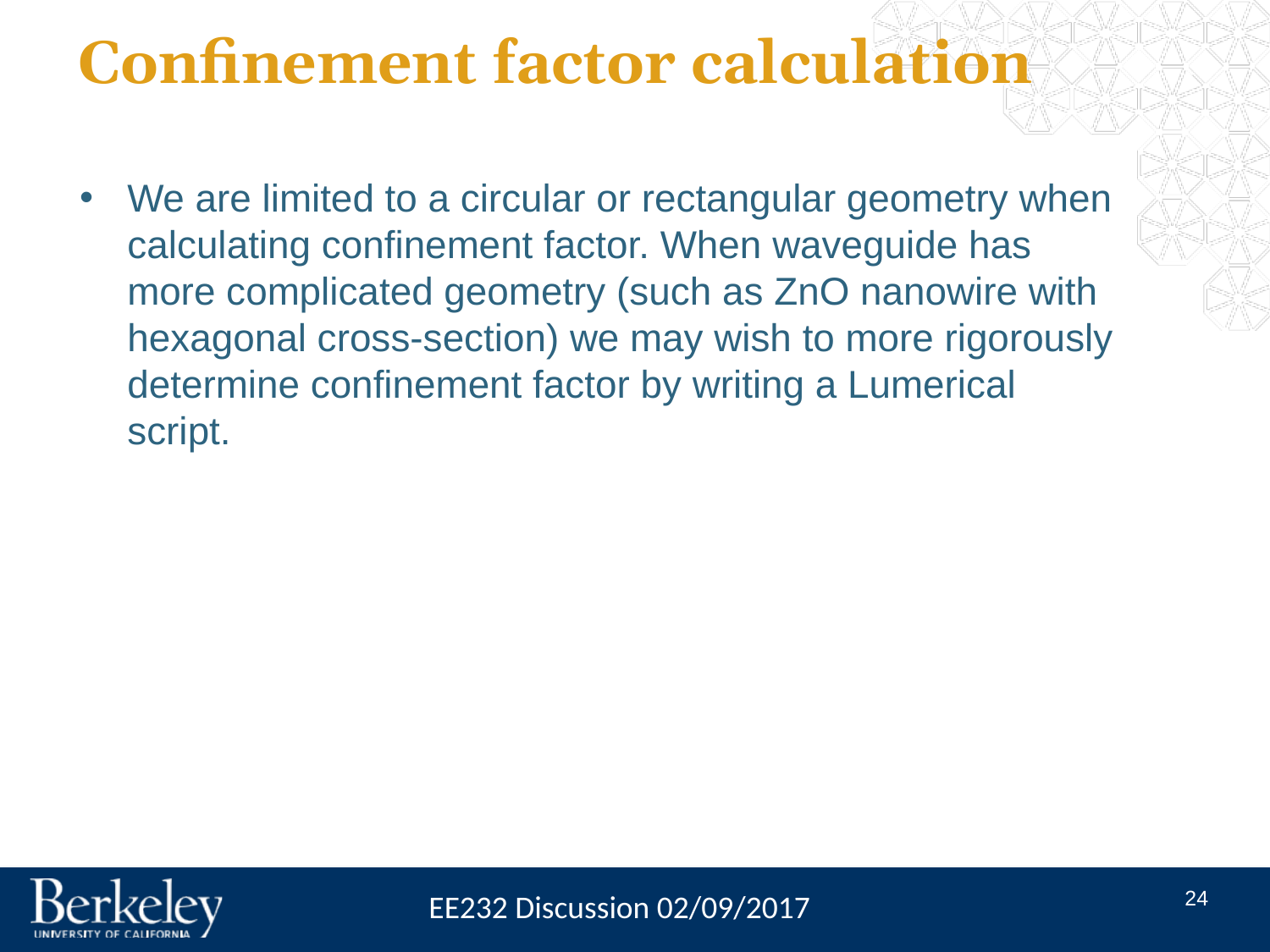

# Confinement factor calculation
We are limited to a circular or rectangular geometry when calculating confinement factor. When waveguide has more complicated geometry (such as ZnO nanowire with hexagonal cross-section) we may wish to more rigorously determine confinement factor by writing a Lumerical script.